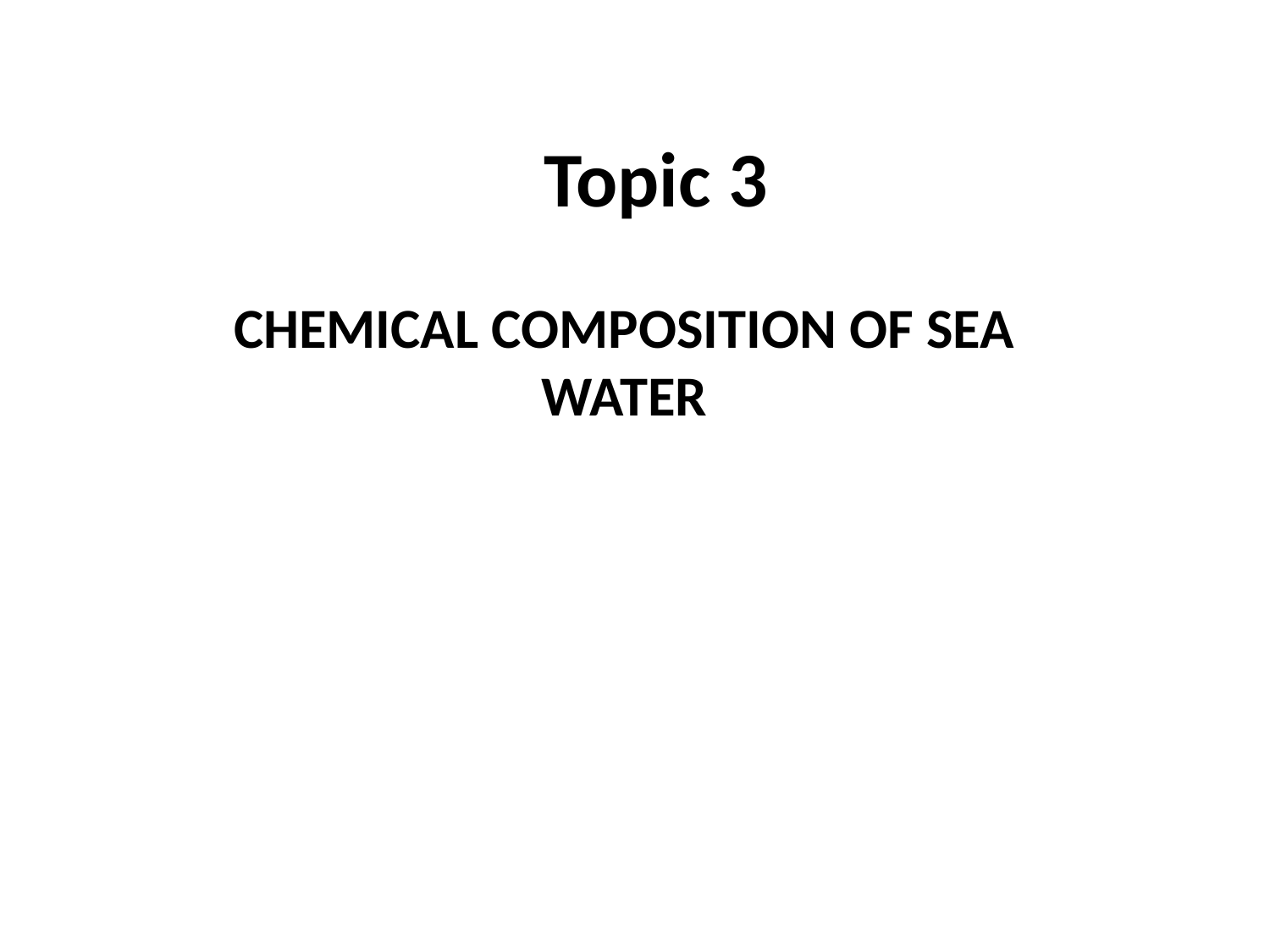

# Topic 3
CHEMICAL COMPOSITION OF SEA WATER